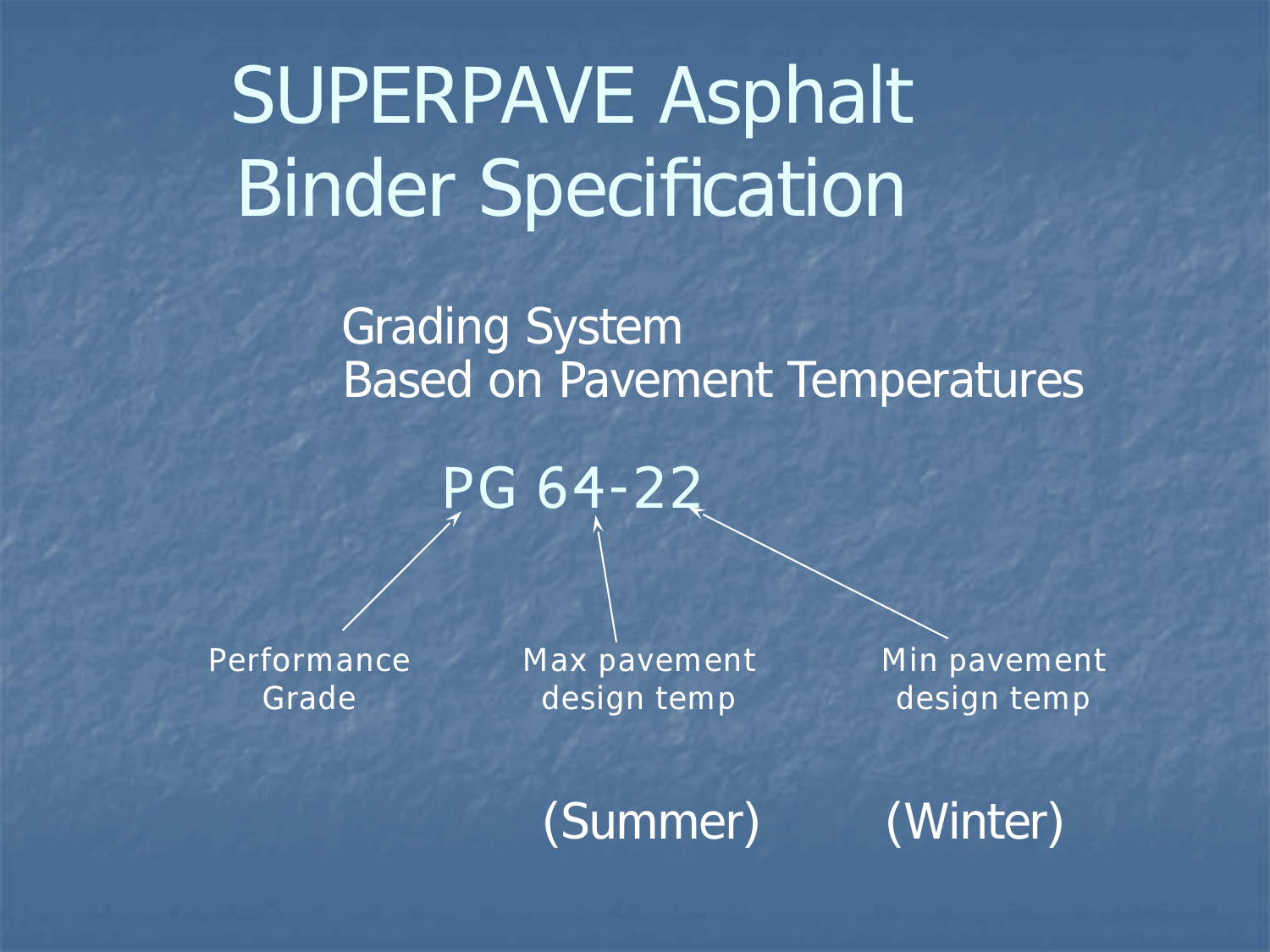

# SUPERPAVE Asphalt Binder Specification
   Grading System
Based on Pavement Temperatures

                (Summer)        (Winter)
PG 64-22

Performance
Grade
Max pavement
design temp
Min pavement
design temp